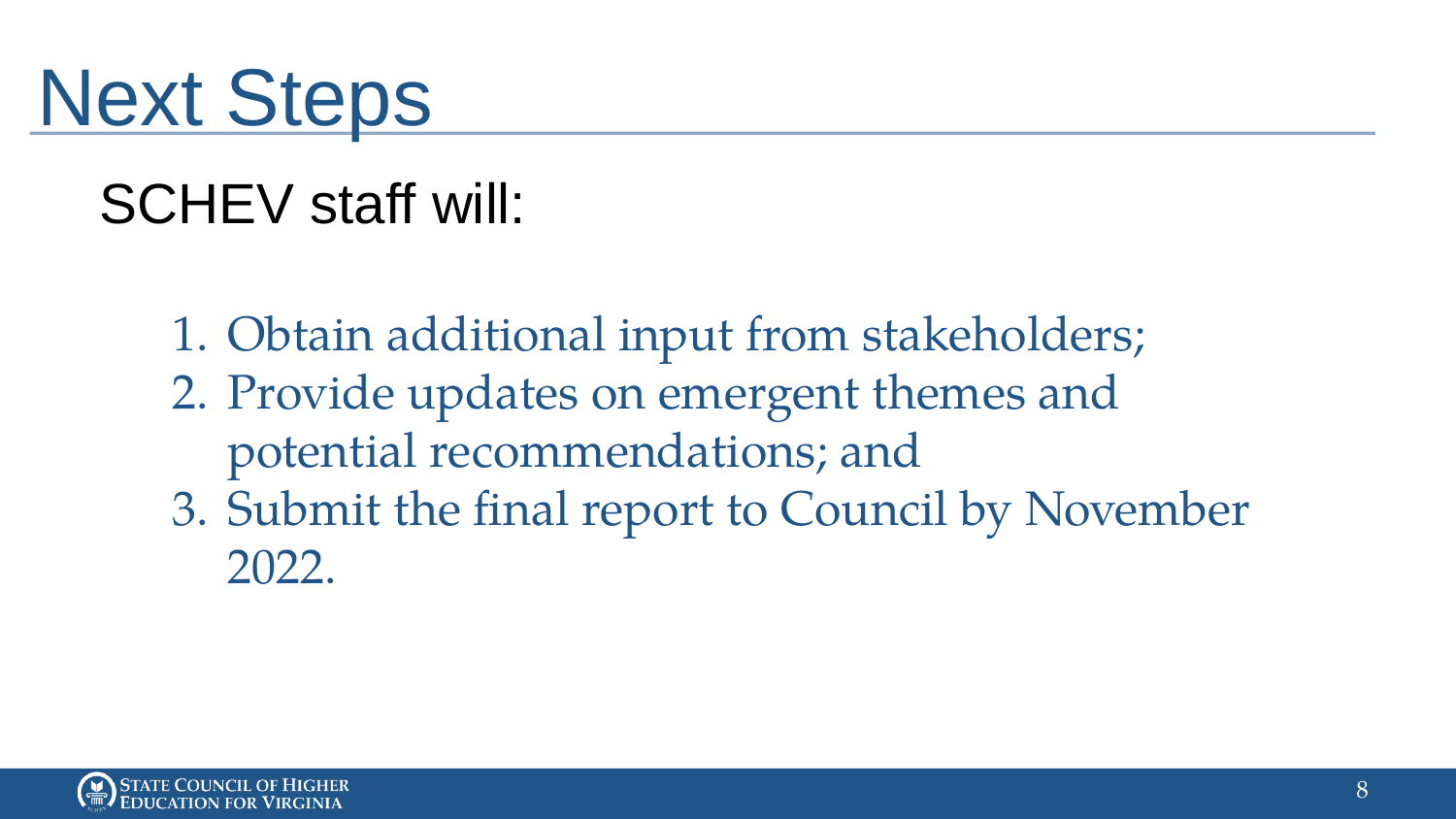

# Next Steps
SCHEV staff will:

Obtain additional input from stakeholders;
Provide updates on emergent themes and potential recommendations; and
Submit the final report to Council by November 2022.

8